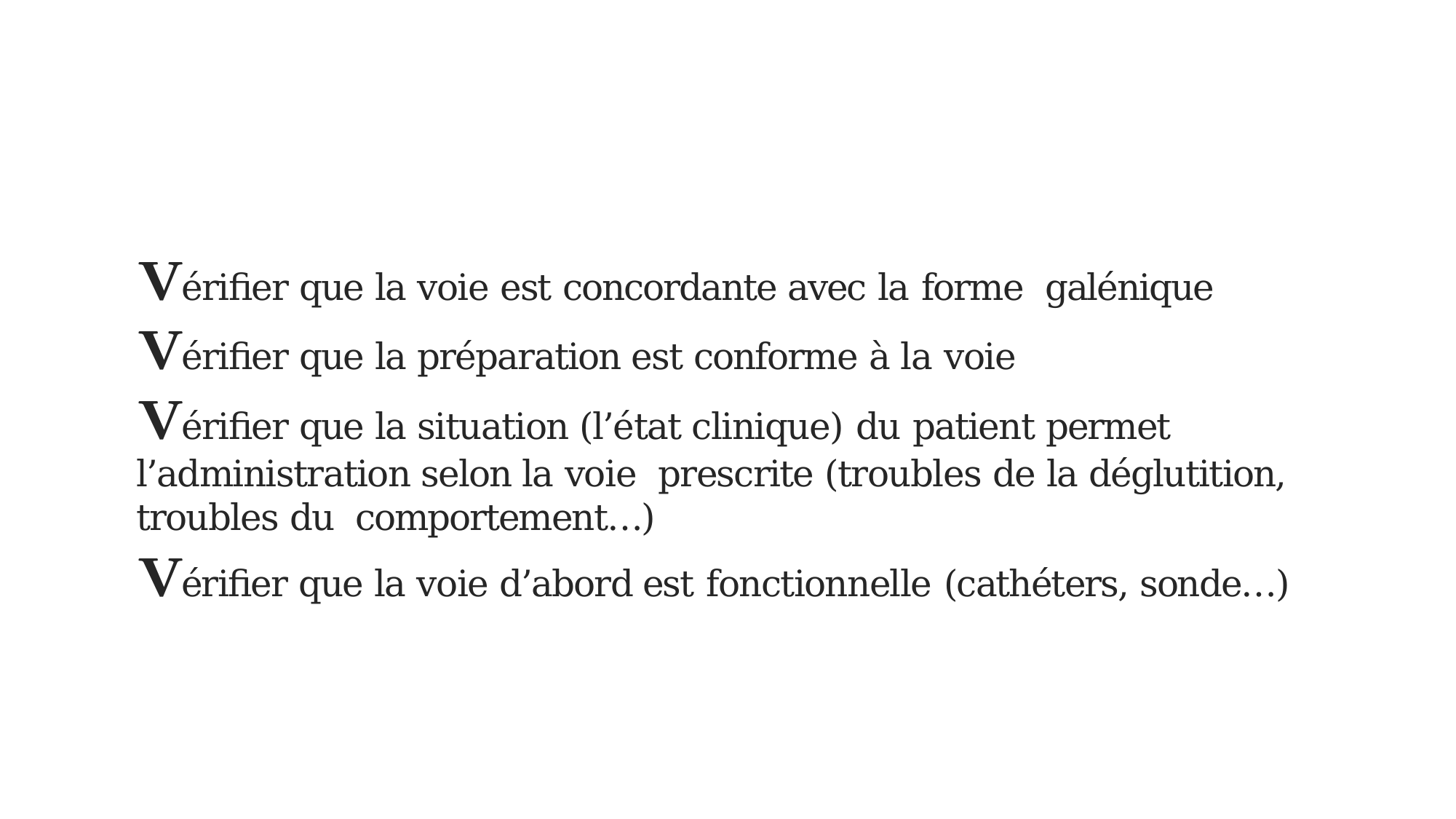

#
Vérifier que la voie est concordante avec la forme  galénique
Vérifier que la préparation est conforme à la voie
Vérifier que la situation (l’état clinique) du patient permet l’administration selon la voie  prescrite (troubles de la déglutition, troubles du  comportement…)
Vérifier que la voie d’abord est fonctionnelle (cathéters, sonde…)